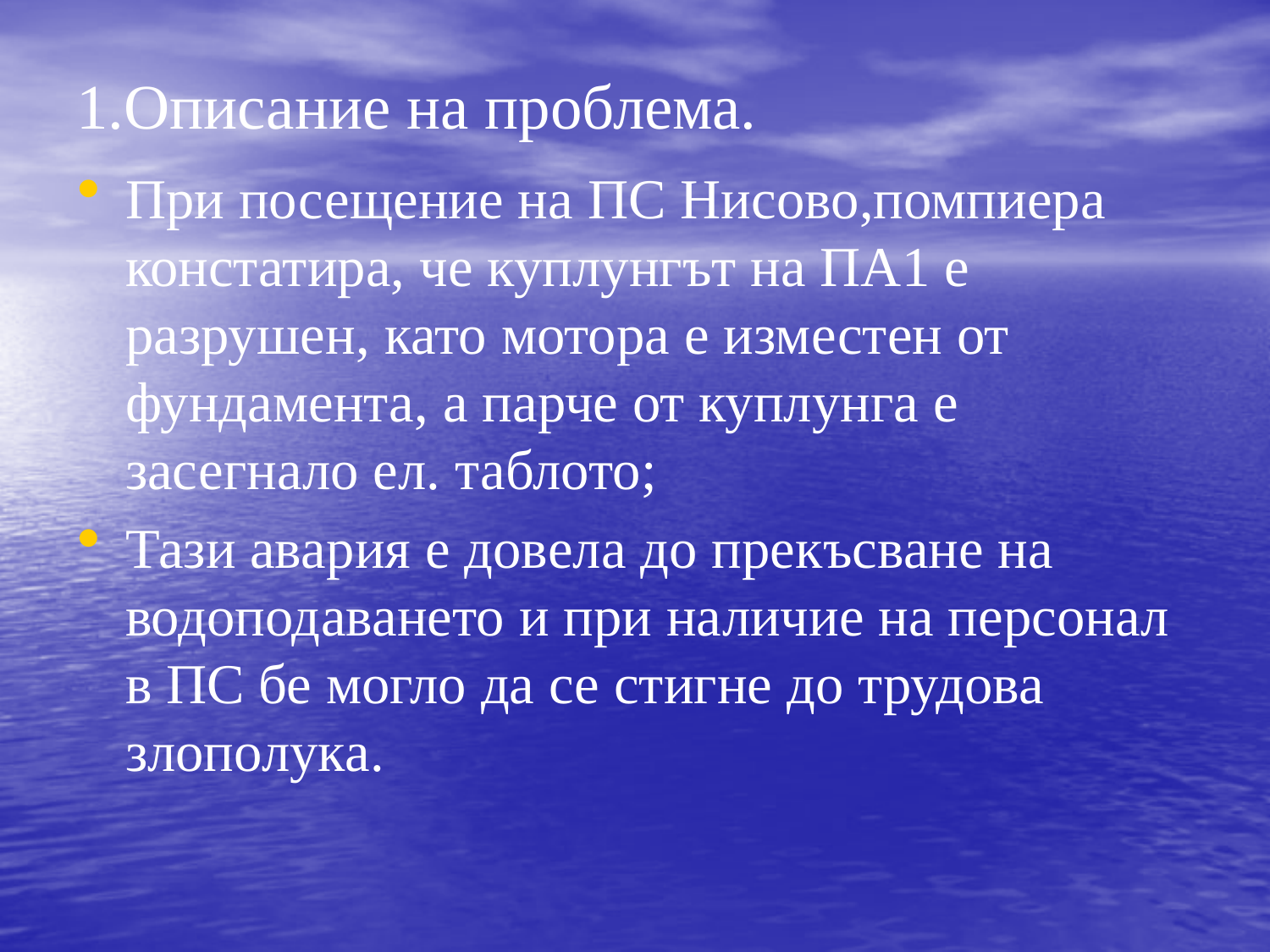

# 1.Описание на проблема.
При посещение на ПС Нисово,помпиера констатира, че куплунгът на ПА1 е разрушен, като мотора е изместен от фундамента, а парче от куплунга е засегнало ел. таблото;
Тази авария е довела до прекъсване на водоподаването и при наличие на персонал в ПС бе могло да се стигне до трудова злополука.